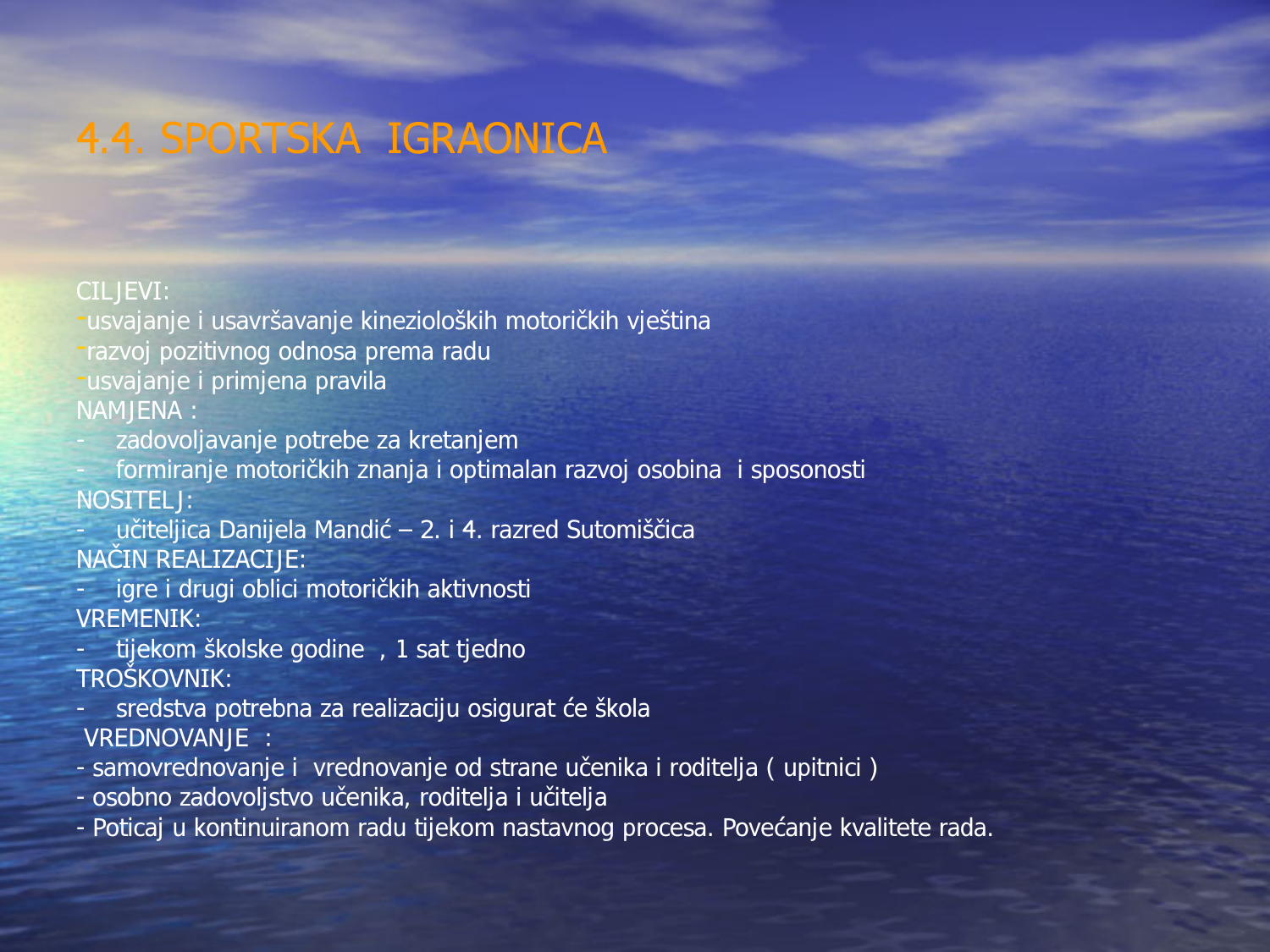

4.4. SPORTSKA  IGRAONICA
CILJEVI:
usvajanje i usavršavanje kinezioloških motoričkih vještina
razvoj pozitivnog odnosa prema radu
usvajanje i primjena pravila
NAMJENA :
-    zadovoljavanje potrebe za kretanjem
-    formiranje motoričkih znanja i optimalan razvoj osobina  i sposonosti
NOSITELJ:
-    učiteljica Danijela Mandić – 2. i 4. razred Sutomiščica
NAČIN REALIZACIJE:
-    igre i drugi oblici motoričkih aktivnosti
VREMENIK:
-    tijekom školske godine  , 1 sat tjedno
TROŠKOVNIK:
-    sredstva potrebna za realizaciju osigurat će škola
 VREDNOVANJE  :
- samovrednovanje i  vrednovanje od strane učenika i roditelja ( upitnici )
- osobno zadovoljstvo učenika, roditelja i učitelja
- Poticaj u kontinuiranom radu tijekom nastavnog procesa. Povećanje kvalitete rada.